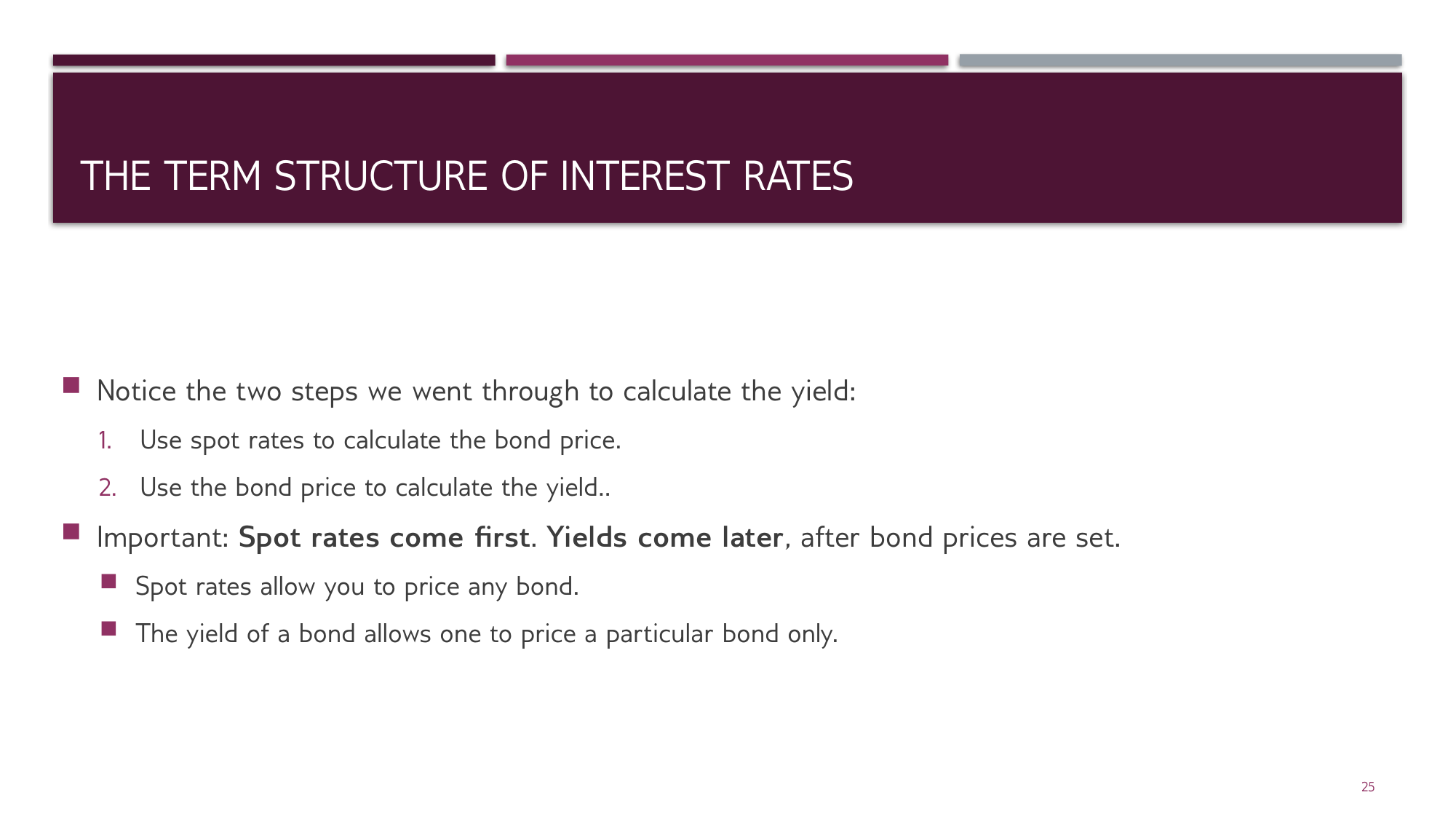

# The term structure of interest rates
Notice the two steps we went through to calculate the yield:
Use spot rates to calculate the bond price.
Use the bond price to calculate the yield..
Important: Spot rates come first. Yields come later, after bond prices are set.
Spot rates allow you to price any bond.
The yield of a bond allows one to price a particular bond only.
25